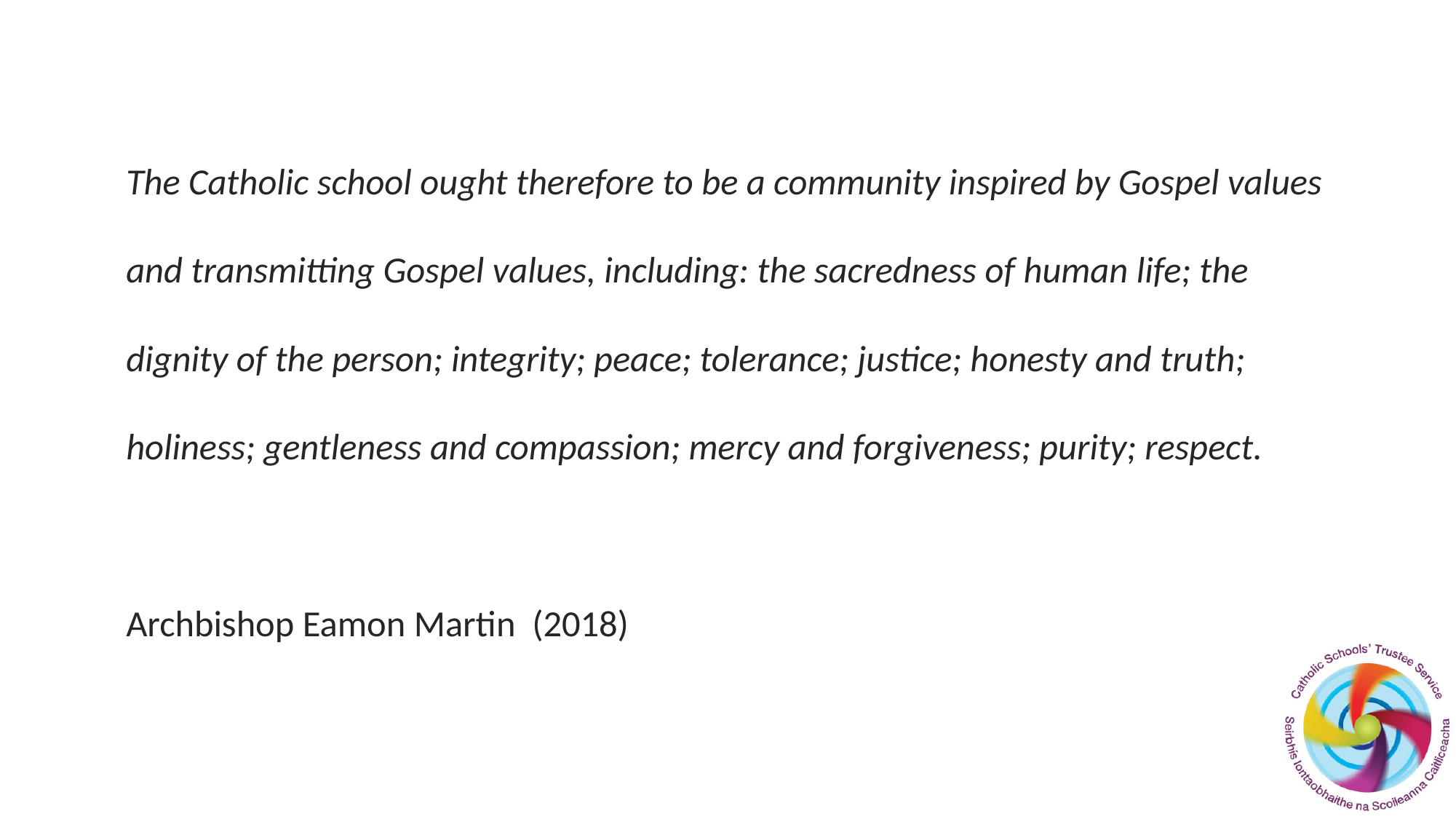

# The Catholic school ought therefore to be a community inspired by Gospel values and transmitting Gospel values, including: the sacredness of human life; the dignity of the person; integrity; peace; tolerance; justice; honesty and truth; holiness; gentleness and compassion; mercy and forgiveness; purity; respect. Archbishop Eamon Martin  (2018)